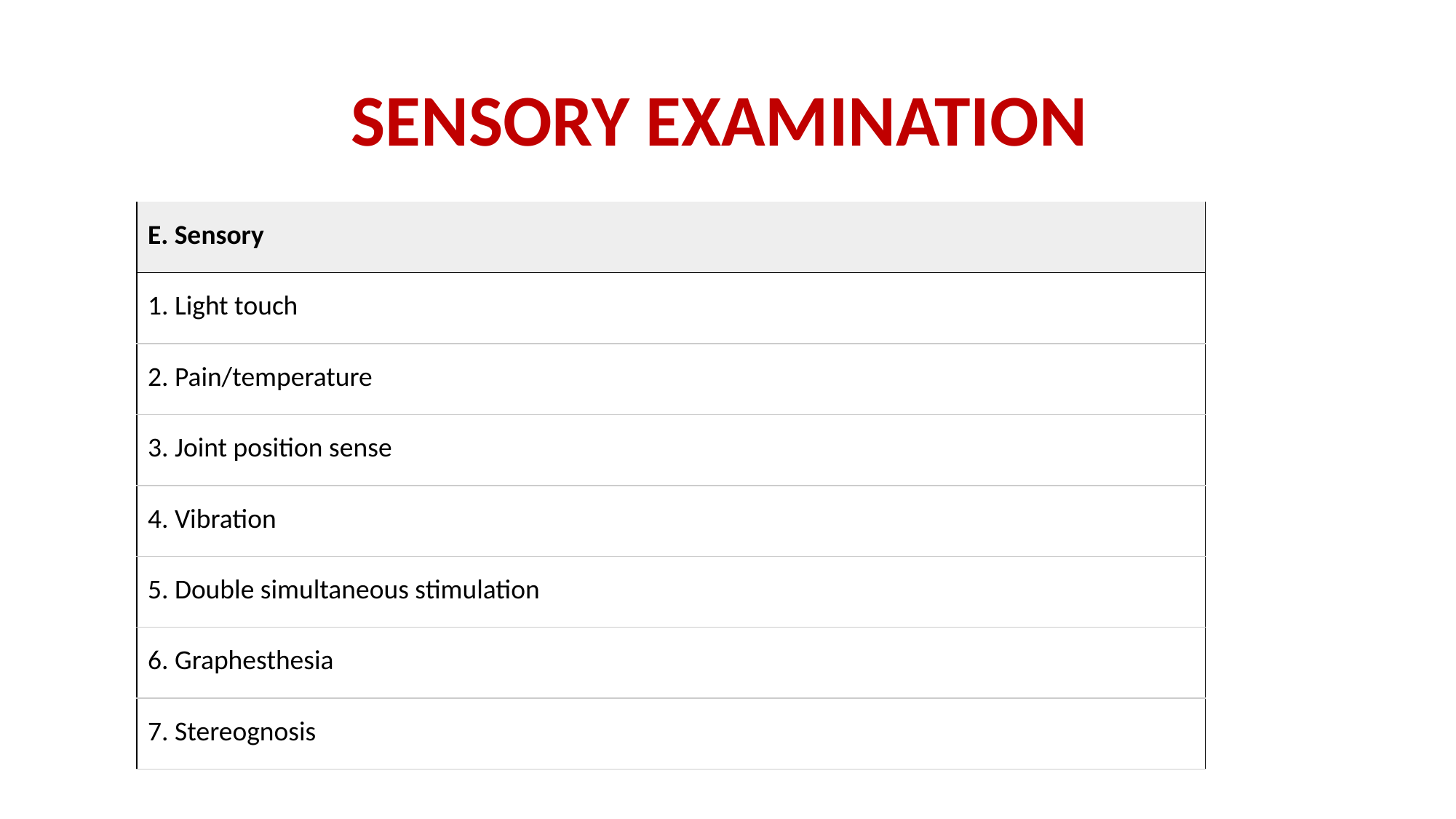

# SENSORY EXAMINATION
| E. Sensory |
| --- |
| 1. Light touch |
| 2. Pain/temperature |
| 3. Joint position sense |
| 4. Vibration |
| 5. Double simultaneous stimulation |
| 6. Graphesthesia |
| 7. Stereognosis |